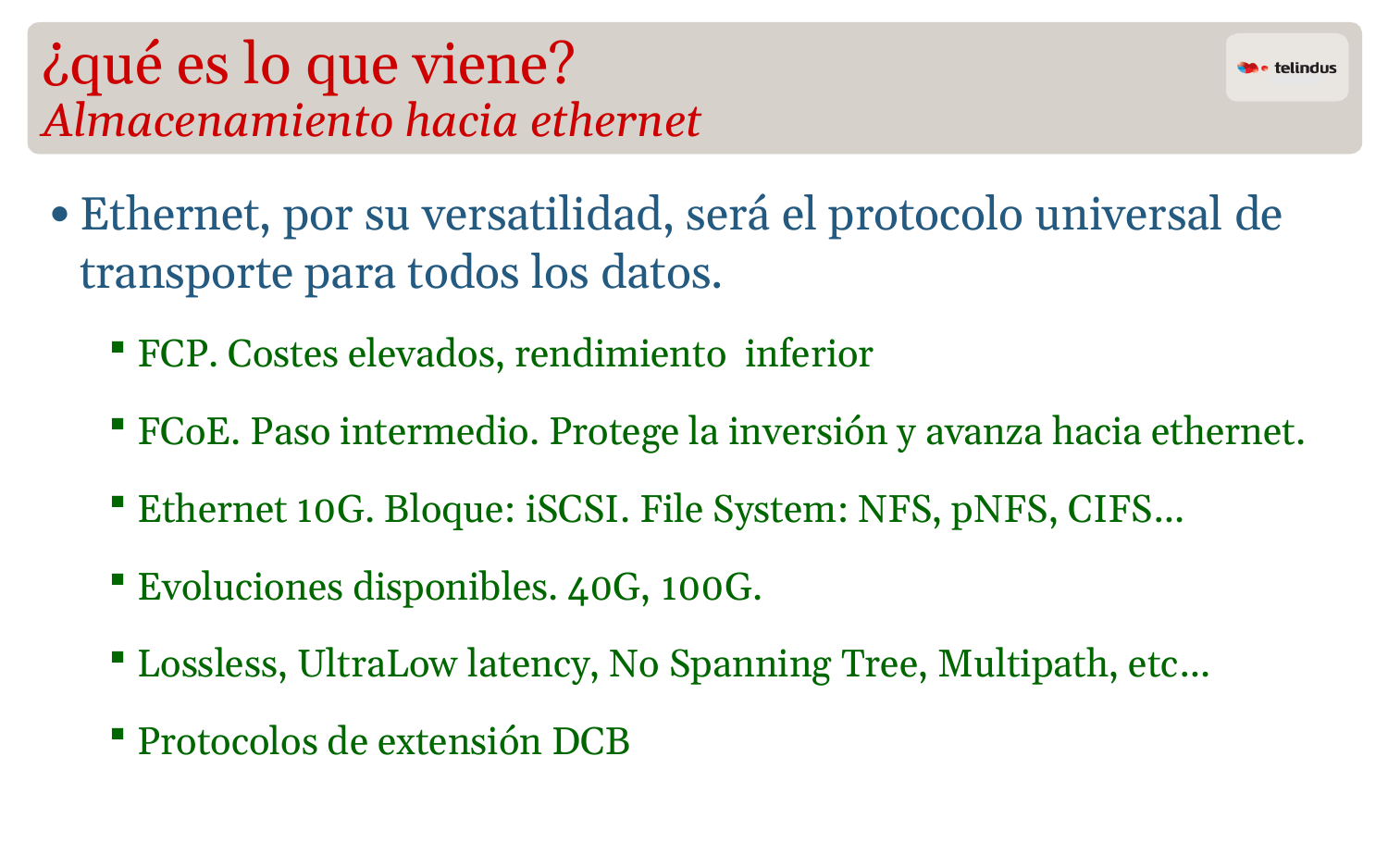

# ¿qué es lo que viene? Almacenamiento hacia ethernet
Ethernet, por su versatilidad, será el protocolo universal de transporte para todos los datos.
FCP. Costes elevados, rendimiento  inferior
FCoE. Paso intermedio. Protege la inversión y avanza hacia ethernet.
Ethernet 10G. Bloque: iSCSI. File System: NFS, pNFS, CIFS…
Evoluciones disponibles. 40G, 100G.
Lossless, UltraLow latency, No Spanning Tree, Multipath, etc…
Protocolos de extensión DCB